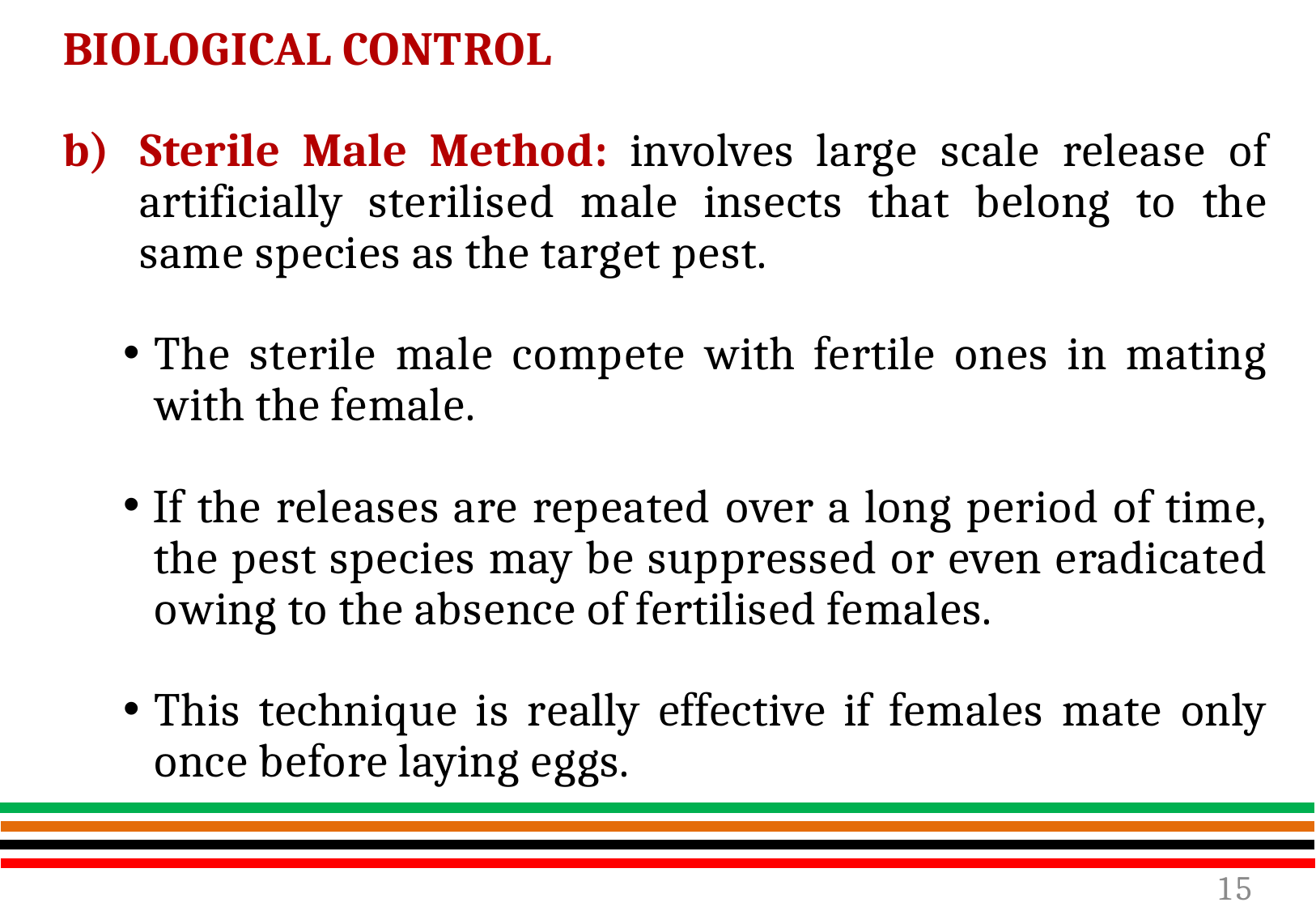

BIOLOGICAL CONTROL
Sterile Male Method: involves large scale release of artificially sterilised male insects that belong to the same species as the target pest.
The sterile male compete with fertile ones in mating with the female.
If the releases are repeated over a long period of time, the pest species may be suppressed or even eradicated owing to the absence of fertilised females.
This technique is really effective if females mate only once before laying eggs.
15